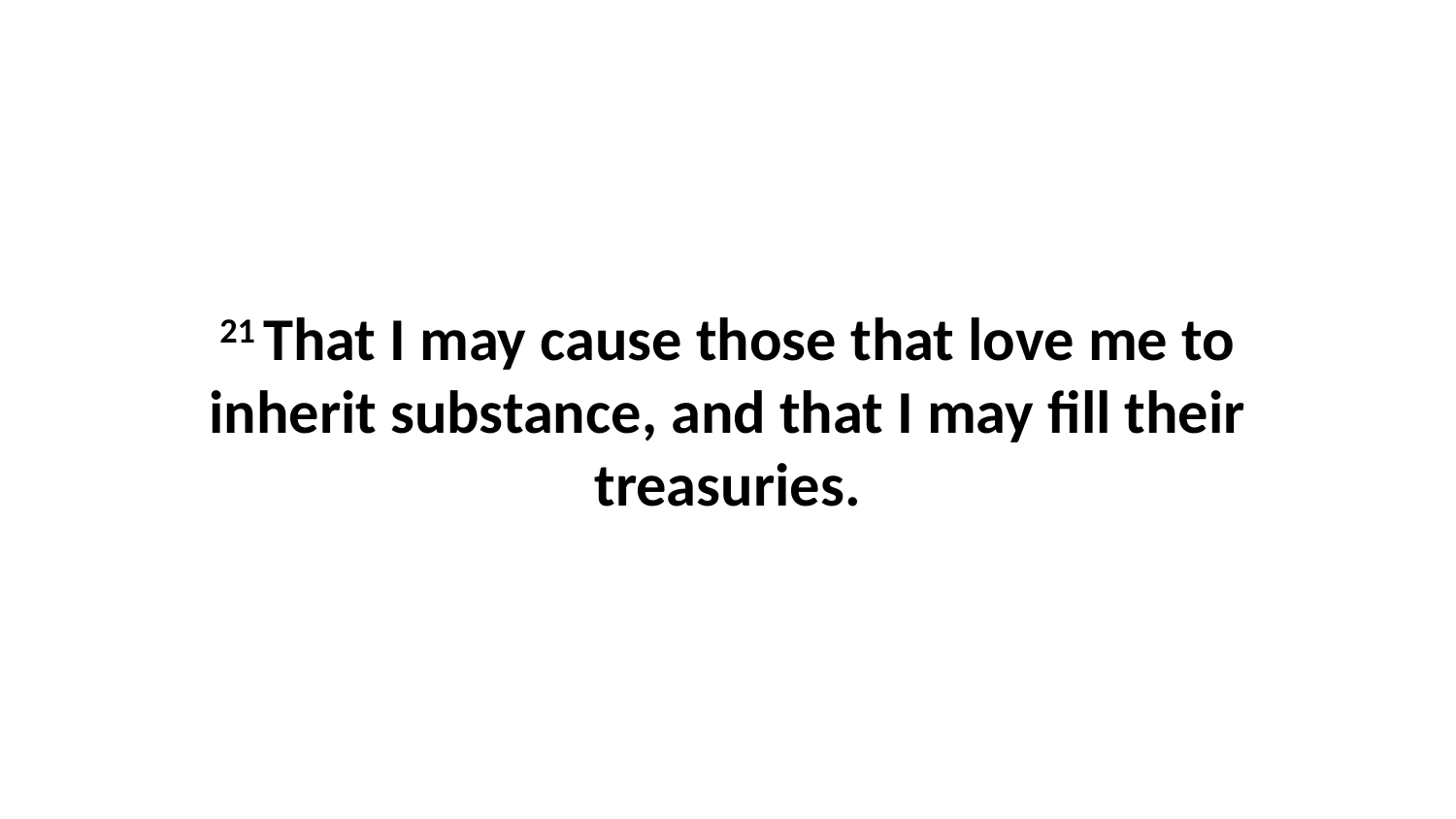

21 That I may cause those that love me to inherit substance, and that I may fill their treasuries.